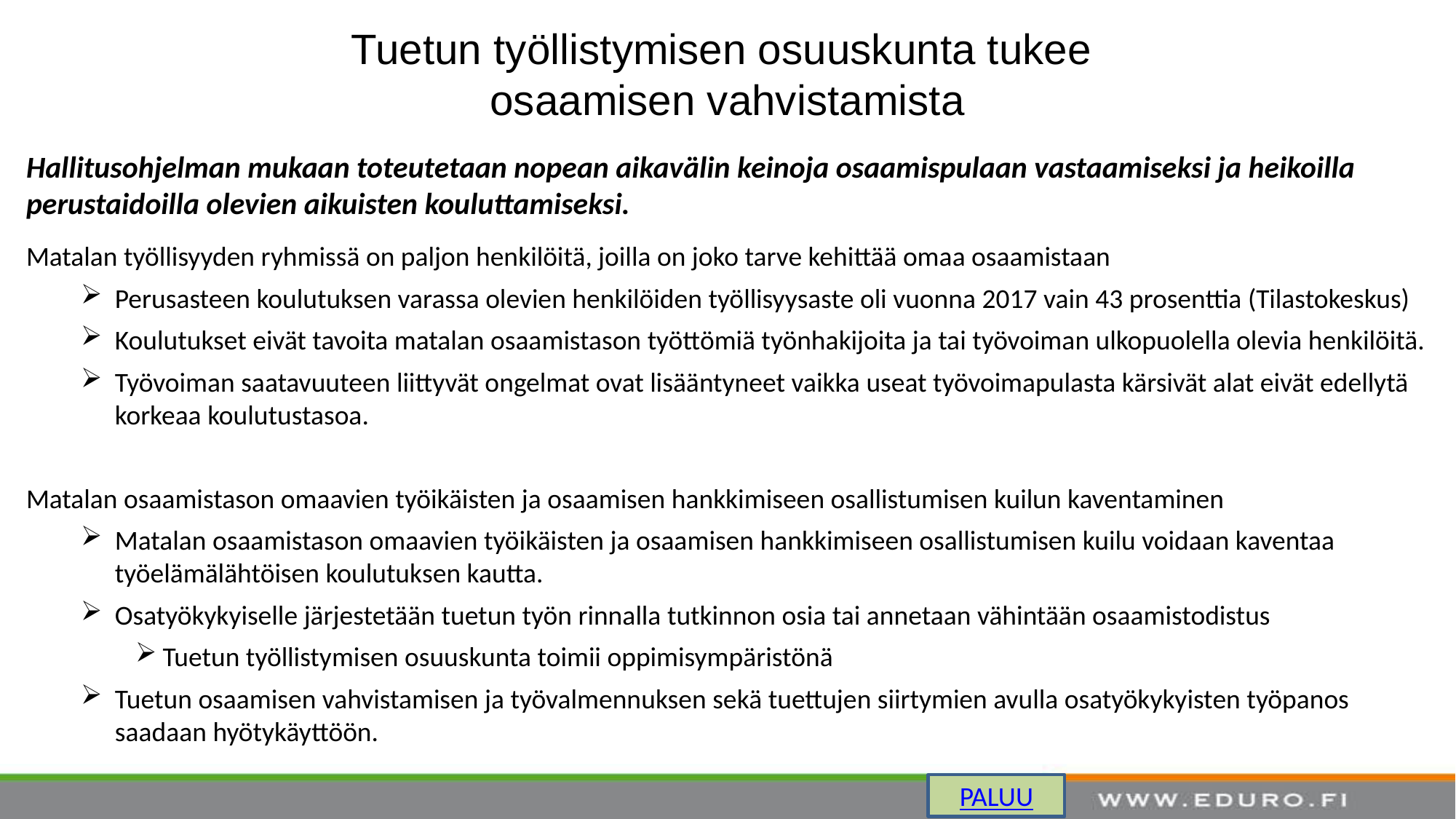

# Tuetun työllistymisen osuuskunta tukee osaamisen vahvistamista
Hallitusohjelman mukaan toteutetaan nopean aikavälin keinoja osaamispulaan vastaamiseksi ja heikoilla perustaidoilla olevien aikuisten kouluttamiseksi.
Matalan työllisyyden ryhmissä on paljon henkilöitä, joilla on joko tarve kehittää omaa osaamistaan
Perusasteen koulutuksen varassa olevien henkilöiden työllisyysaste oli vuonna 2017 vain 43 prosenttia (Tilastokeskus)
Koulutukset eivät tavoita matalan osaamistason työttömiä työnhakijoita ja tai työvoiman ulkopuolella olevia henkilöitä.
Työvoiman saatavuuteen liittyvät ongelmat ovat lisääntyneet vaikka useat työvoimapulasta kärsivät alat eivät edellytä korkeaa koulutustasoa.

Matalan osaamistason omaavien työikäisten ja osaamisen hankkimiseen osallistumisen kuilun kaventaminen
Matalan osaamistason omaavien työikäisten ja osaamisen hankkimiseen osallistumisen kuilu voidaan kaventaa työelämälähtöisen koulutuksen kautta.
Osatyökykyiselle järjestetään tuetun työn rinnalla tutkinnon osia tai annetaan vähintään osaamistodistus
Tuetun työllistymisen osuuskunta toimii oppimisympäristönä
Tuetun osaamisen vahvistamisen ja työvalmennuksen sekä tuettujen siirtymien avulla osatyökykyisten työpanos saadaan hyötykäyttöön.
PALUU